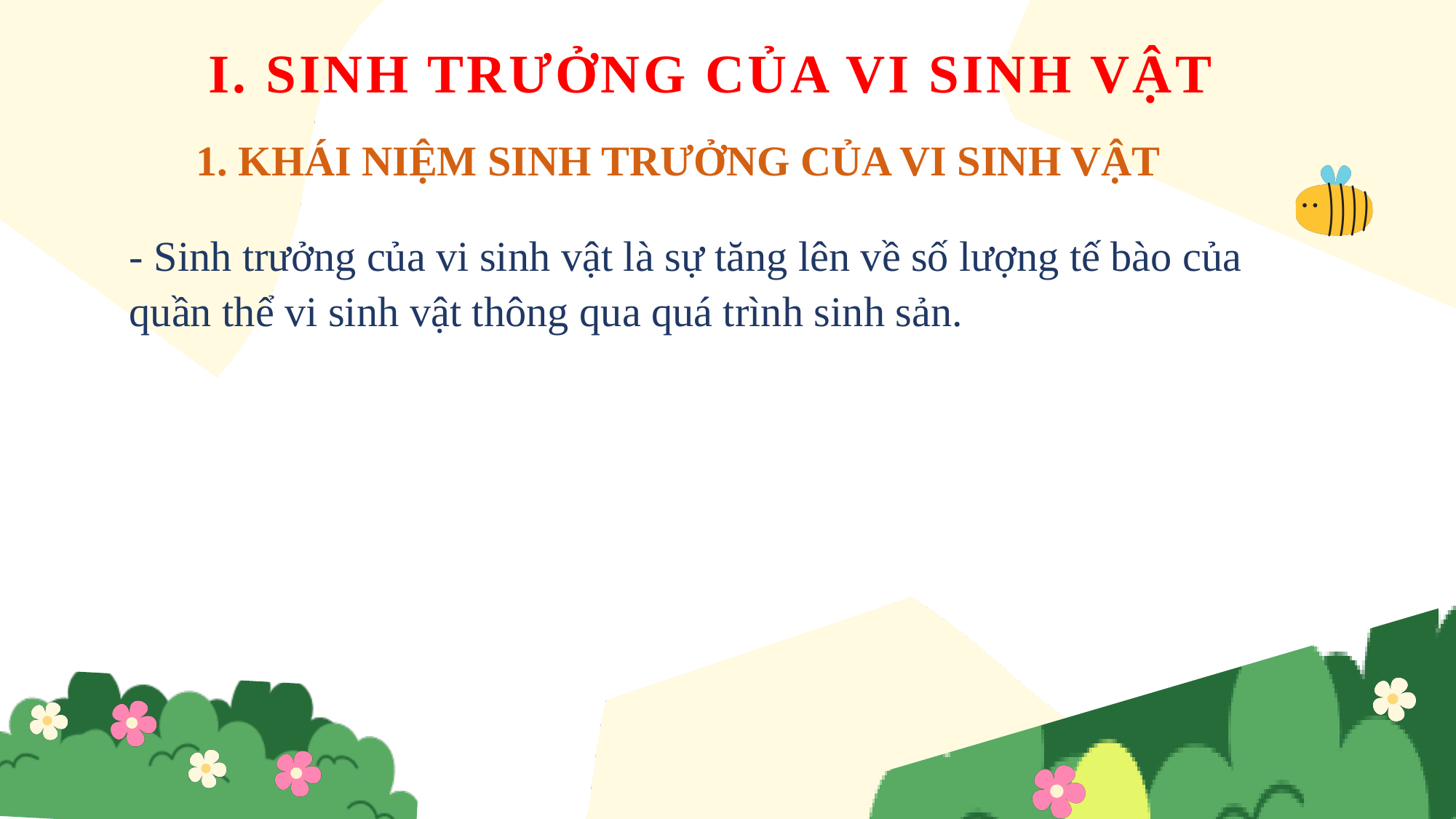

I. SINH TRƯỞNG CỦA VI SINH VẬT
1. KHÁI NIỆM SINH TRƯỞNG CỦA VI SINH VẬT

- Sinh trưởng của vi sinh vật là sự tăng lên về số lượng tế bào của quần thể vi sinh vật thông qua quá trình sinh sản.